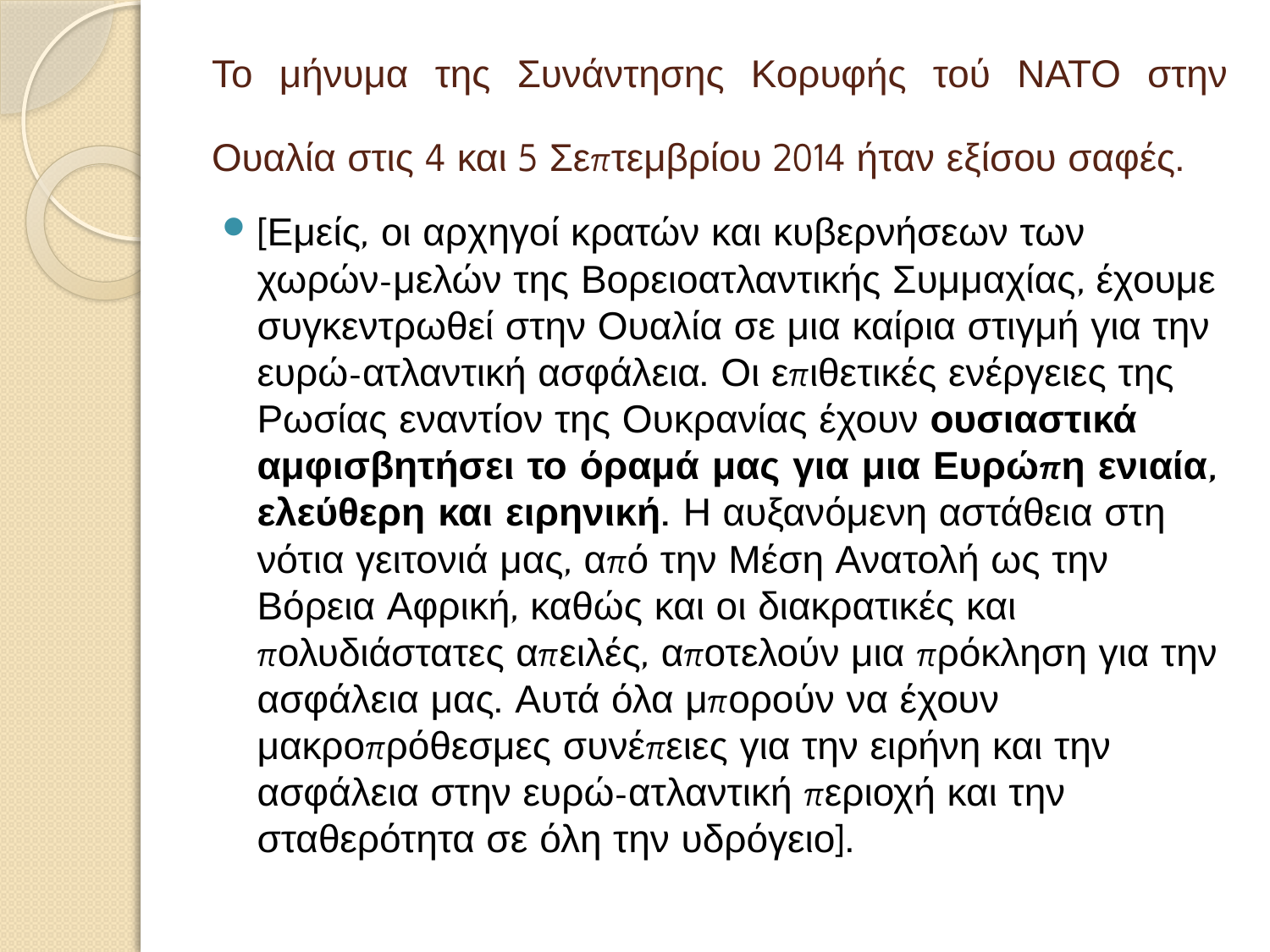

# Το μήνυμα της Συνάντησης Κορυφής τού ΝΑΤΟ στην Ουαλία στις 4 και 5 Σεπτεμβρίου 2014 ήταν εξίσου σαφές.
[Εμείς, οι αρχηγοί κρατών και κυβερνήσεων των χωρών-μελών της Βορειοατλαντικής Συμμαχίας, έχουμε συγκεντρωθεί στην Ουαλία σε μια καίρια στιγμή για την ευρώ-ατλαντική ασφάλεια. Οι επιθετικές ενέργειες της Ρωσίας εναντίον της Ουκρανίας έχουν ουσιαστικά αμφισβητήσει το όραμά μας για μια Ευρώπη ενιαία, ελεύθερη και ειρηνική. Η αυξανόμενη αστάθεια στη νότια γειτονιά μας, από την Μέση Ανατολή ως την Βόρεια Αφρική, καθώς και οι διακρατικές και πολυδιάστατες απειλές, αποτελούν μια πρόκληση για την ασφάλεια μας. Αυτά όλα μπορούν να έχουν μακροπρόθεσμες συνέπειες για την ειρήνη και την ασφάλεια στην ευρώ-ατλαντική περιοχή και την σταθερότητα σε όλη την υδρόγειο].